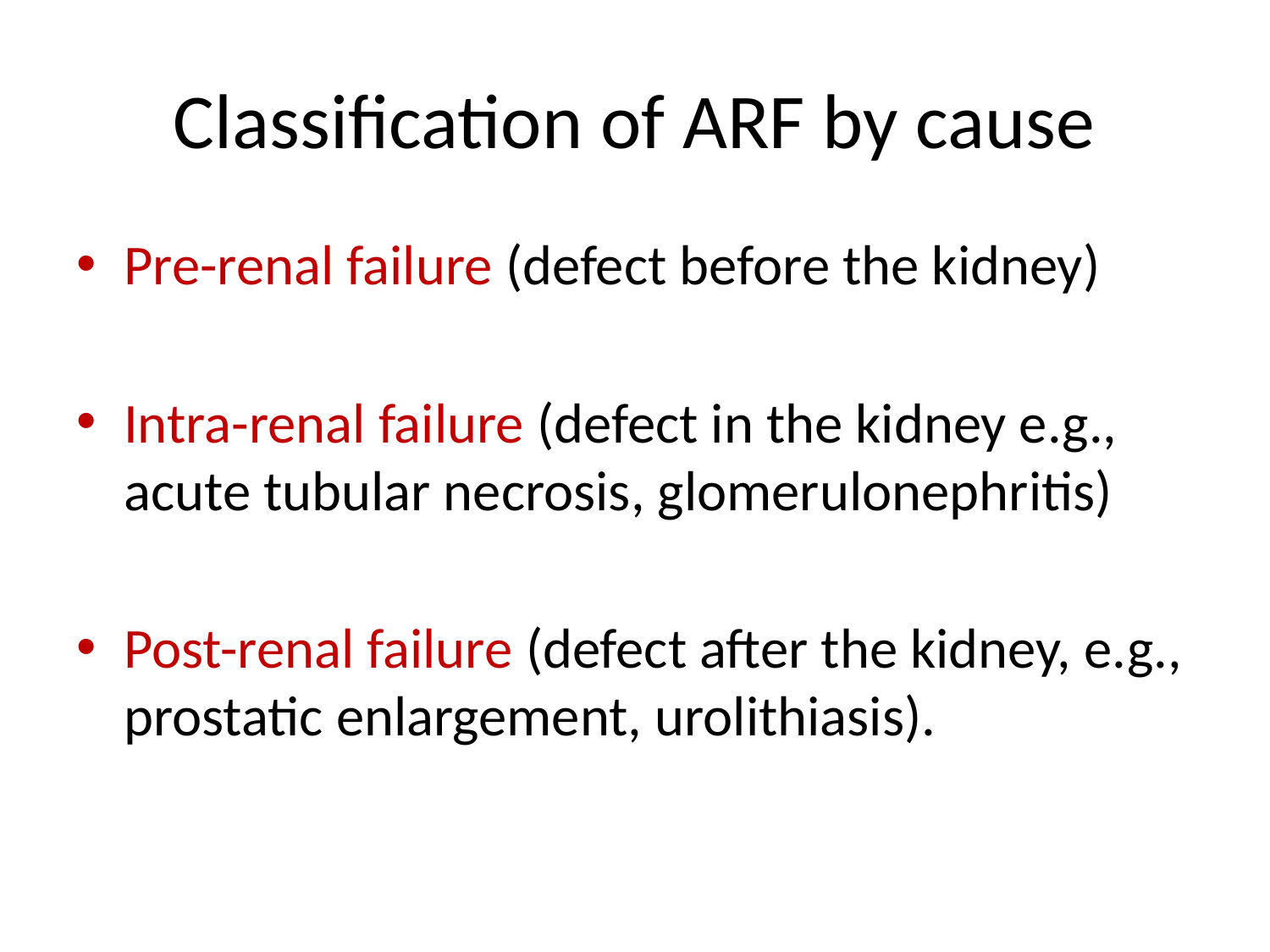

# Classification of ARF by cause
Pre-renal failure (defect before the kidney)

Intra-renal failure (defect in the kidney e.g., acute tubular necrosis, glomerulonephritis)

Post-renal failure (defect after the kidney, e.g., prostatic enlargement, urolithiasis).